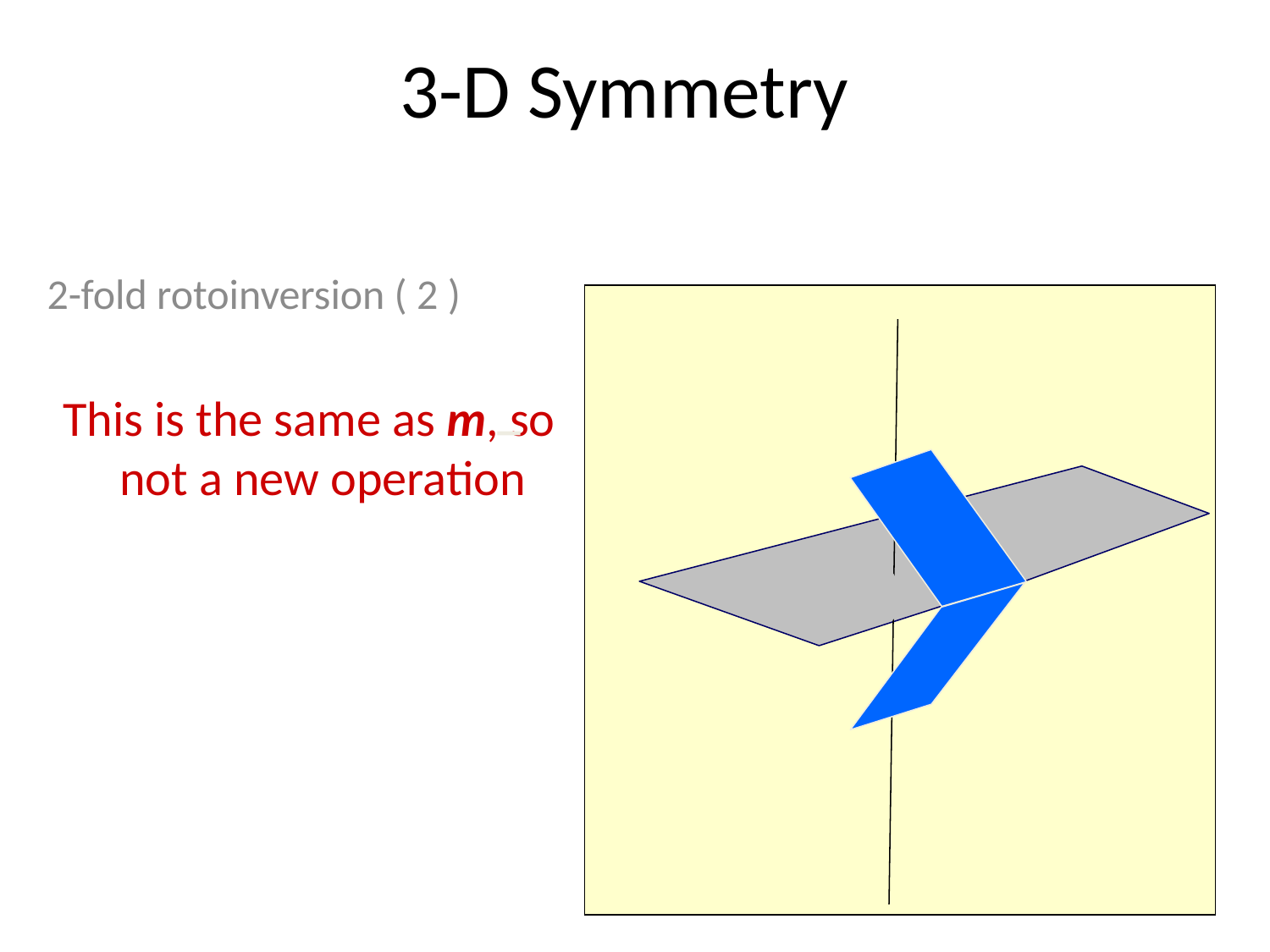

# 3-D Symmetry
2-fold rotoinversion ( 2 )

This is the same as m, so not a new operation